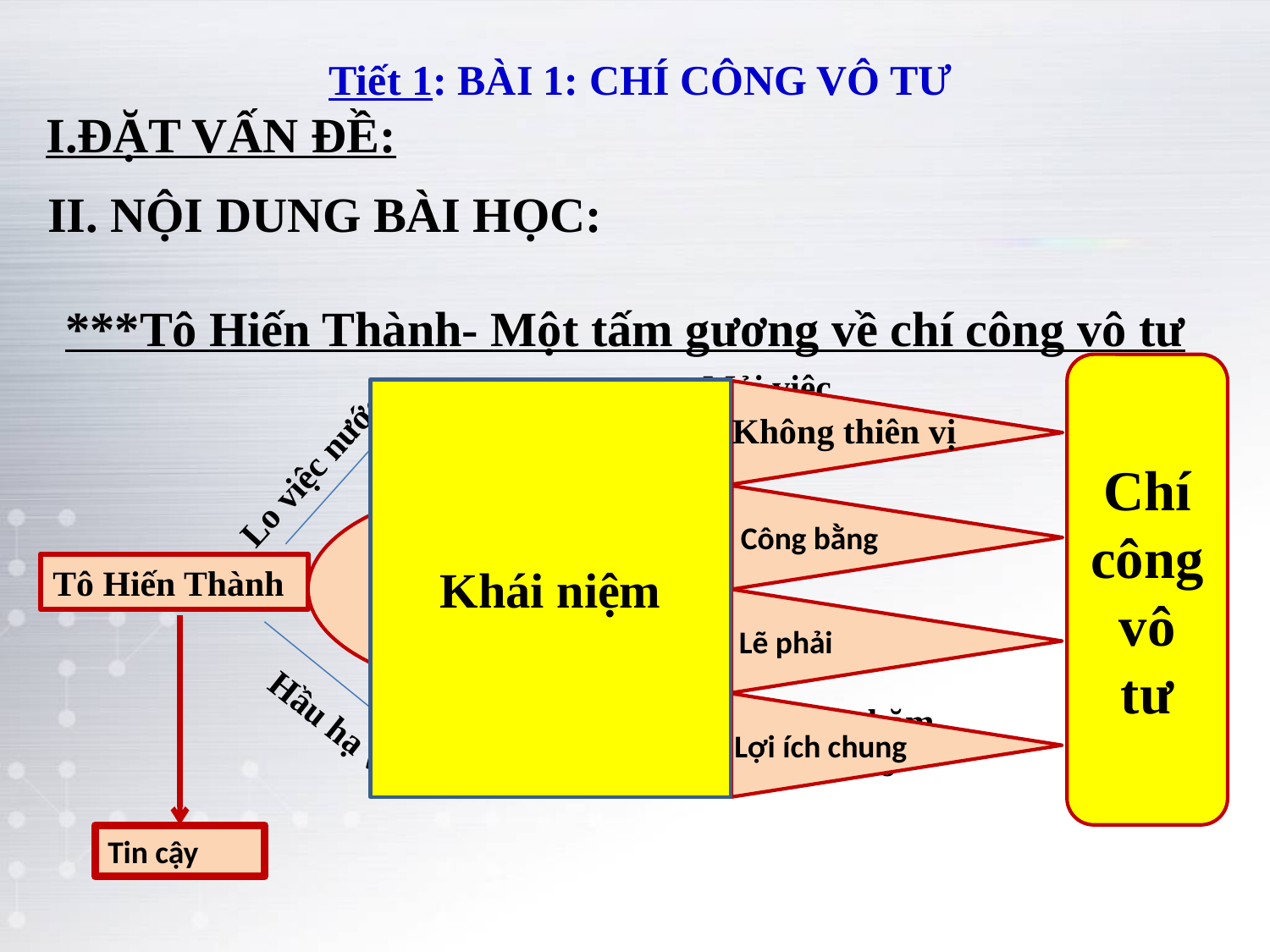

Tiết 1: BÀI 1: CHÍ CÔNG VÔ TƯ
I.ĐẶT VẤN ĐỀ:

II. NỘI DUNG BÀI HỌC:

***Tô Hiến Thành- Một tấm gương về chí công vô tư

Chí công vô tư
Mải việc chống giặc

Khái niệm
Không thiên vị
Trần Trung Tá
Lo việc nước

Công tư phân minh, đánh giá con người dựa trên năng lực
Công bằng
Tô Hiến Thành

Lẽ phải
Tận tình chăm sóc, chu đáo
Vũ Tán Đường
Hầu hạ vua
Lợi ích chung
Tin cậy